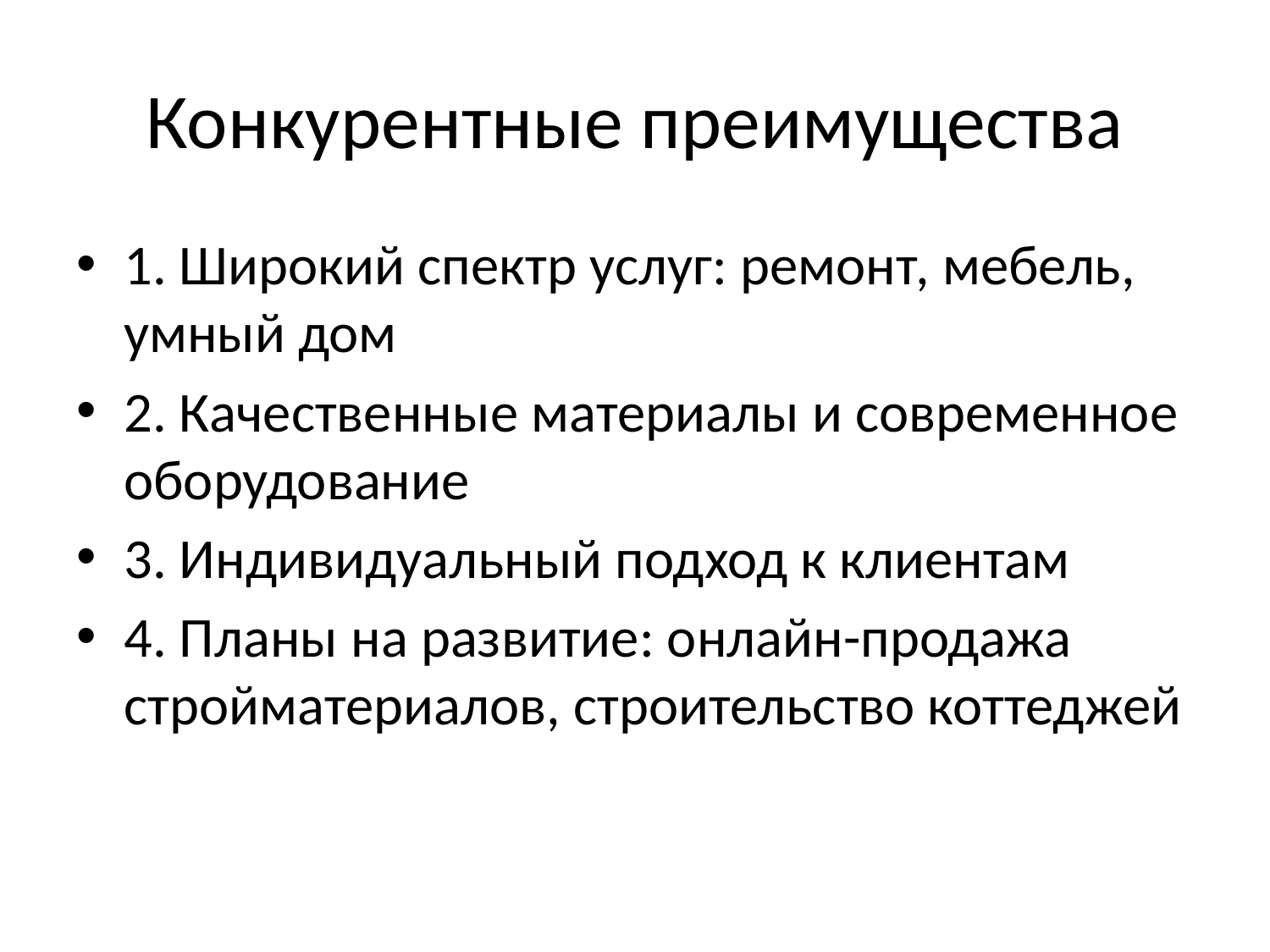

# Конкурентные преимущества
1. Широкий спектр услуг: ремонт, мебель, умный дом
2. Качественные материалы и современное оборудование
3. Индивидуальный подход к клиентам
4. Планы на развитие: онлайн-продажа стройматериалов, строительство коттеджей